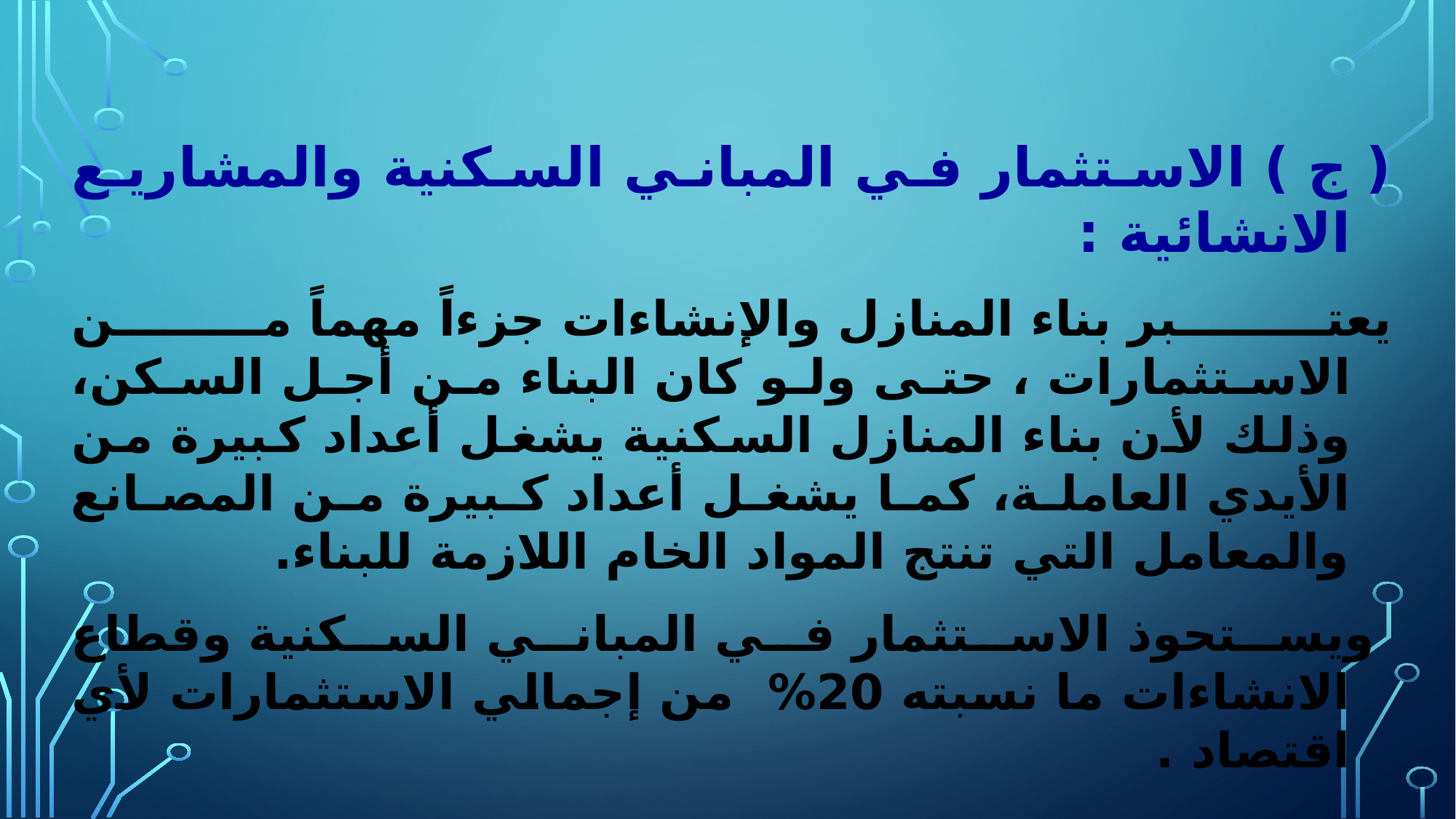

( ج ) الاستثمار في المباني السكنية والمشاريع الانشائية :
يعتبر بناء المنازل والإنشاءات جزءاً مهماً من الاستثمارات ، حتى ولو كان البناء من أجل السكن، وذلك لأن بناء المنازل السكنية يشغل أعداد كبيرة من الأيدي العاملة، كما يشغل أعداد كبيرة من المصانع والمعامل التي تنتج المواد الخام اللازمة للبناء.
 ويستحوذ الاستثمار في المباني السكنية وقطاع الانشاءات ما نسبته 20%  من إجمالي الاستثمارات لأي اقتصاد .